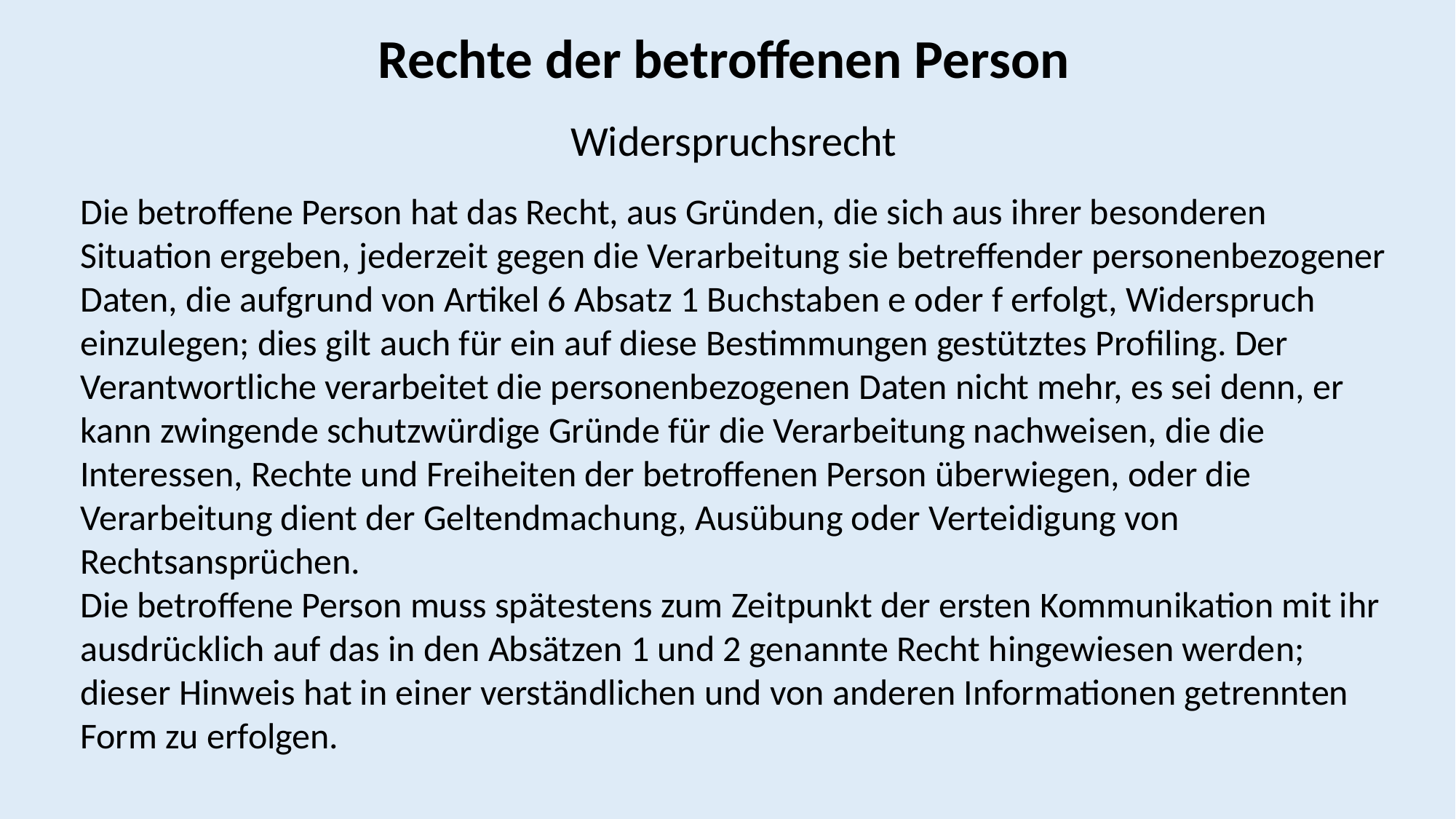

Rechte der betroffenen Person
Widerspruchsrecht
Die betroffene Person hat das Recht, aus Gründen, die sich aus ihrer besonderen Situation ergeben, jederzeit gegen die Verarbeitung sie betreffender personenbezogener Daten, die aufgrund von Artikel 6 Absatz 1 Buchstaben e oder f erfolgt, Widerspruch einzulegen; dies gilt auch für ein auf diese Bestimmungen gestütztes Profiling. Der Verantwortliche verarbeitet die personenbezogenen Daten nicht mehr, es sei denn, er kann zwingende schutzwürdige Gründe für die Verarbeitung nachweisen, die die Interessen, Rechte und Freiheiten der betroffenen Person überwiegen, oder die Verarbeitung dient der Geltendmachung, Ausübung oder Verteidigung von Rechtsansprüchen.
Die betroffene Person muss spätestens zum Zeitpunkt der ersten Kommunikation mit ihr ausdrücklich auf das in den Absätzen 1 und 2 genannte Recht hingewiesen werden; dieser Hinweis hat in einer verständlichen und von anderen Informationen getrennten Form zu erfolgen.